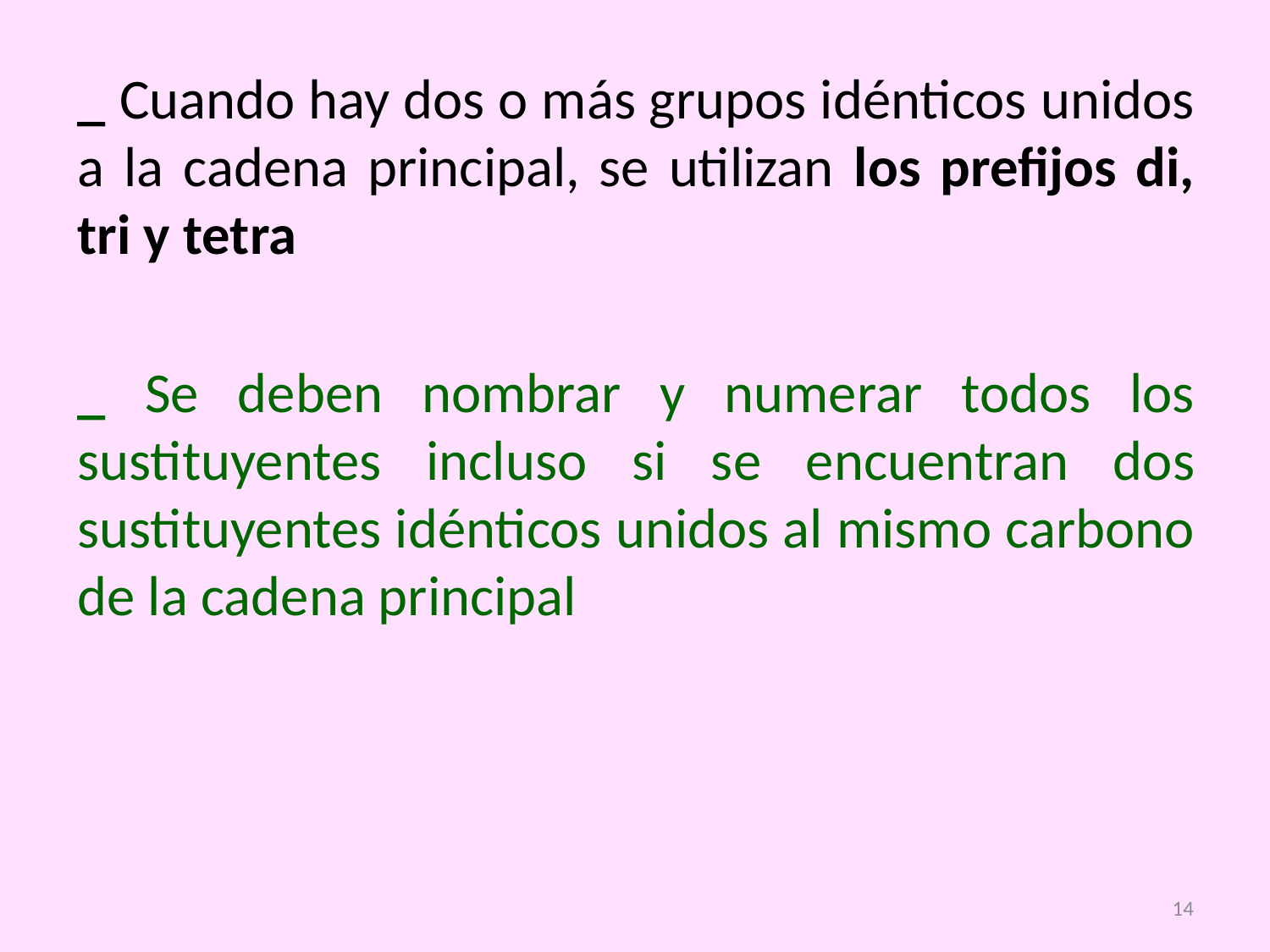

_ Cuando hay dos o más grupos idénticos unidos a la cadena principal, se utilizan los prefijos di, tri y tetra

_ Se deben nombrar y numerar todos los sustituyentes incluso si se encuentran dos sustituyentes idénticos unidos al mismo carbono de la cadena principal

14